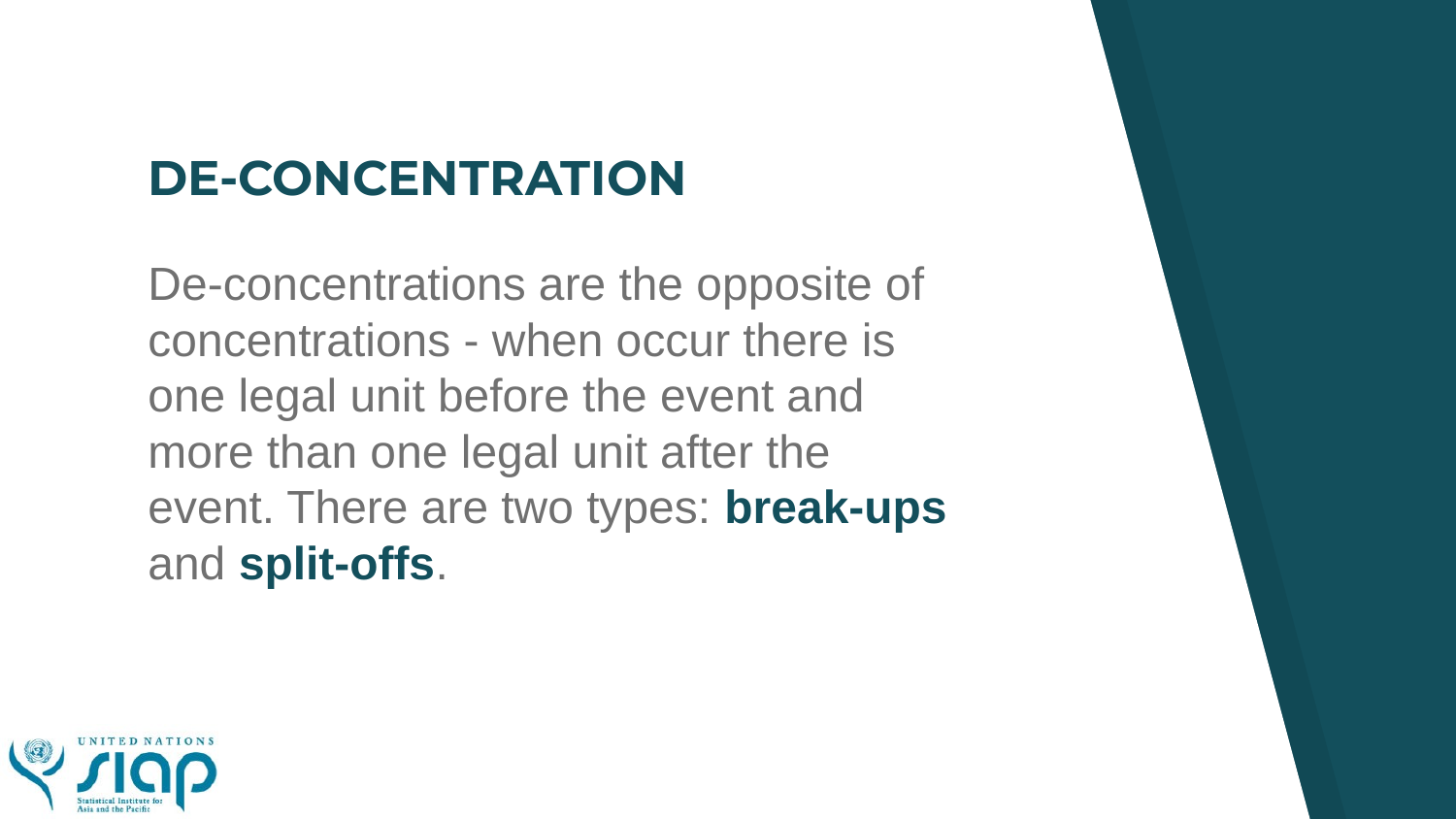

# DE-CONCENTRATION
De-concentrations are the opposite of concentrations - when occur there is one legal unit before the event and more than one legal unit after the event. There are two types: break-ups and split-offs.